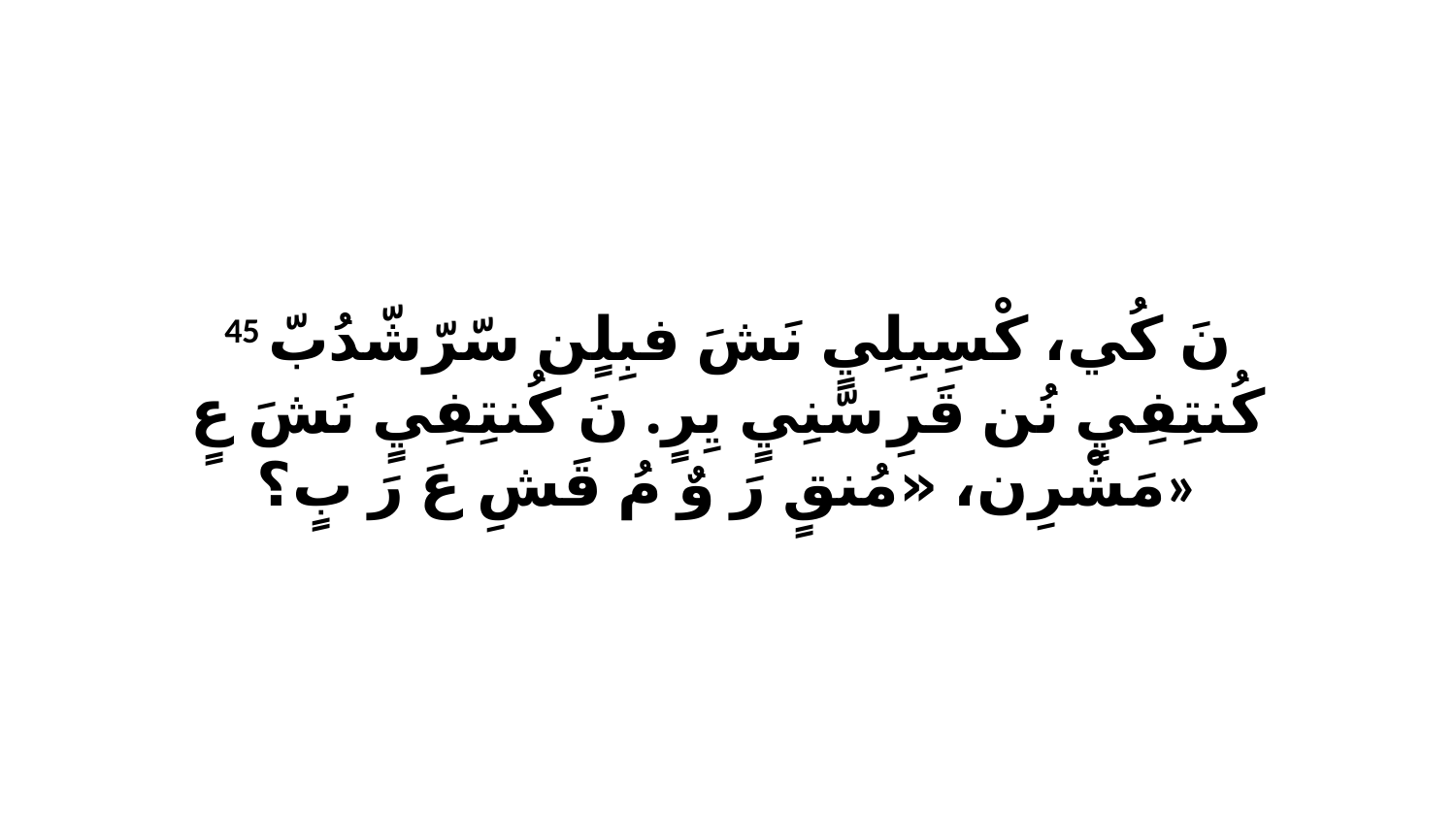

45 نَ كُي، كْسِبِلِيٍ نَشَ فبِلٍن سّرّشّدُبّ كُنتِفِيٍ نُن قَرِ سّنِيٍ يِرٍ. نَ كُنتِفِيٍ نَشَ عٍ مَشْرِن، «مُنقٍ رَ وٌ مُ قَشِ عَ رَ بٍ؟»